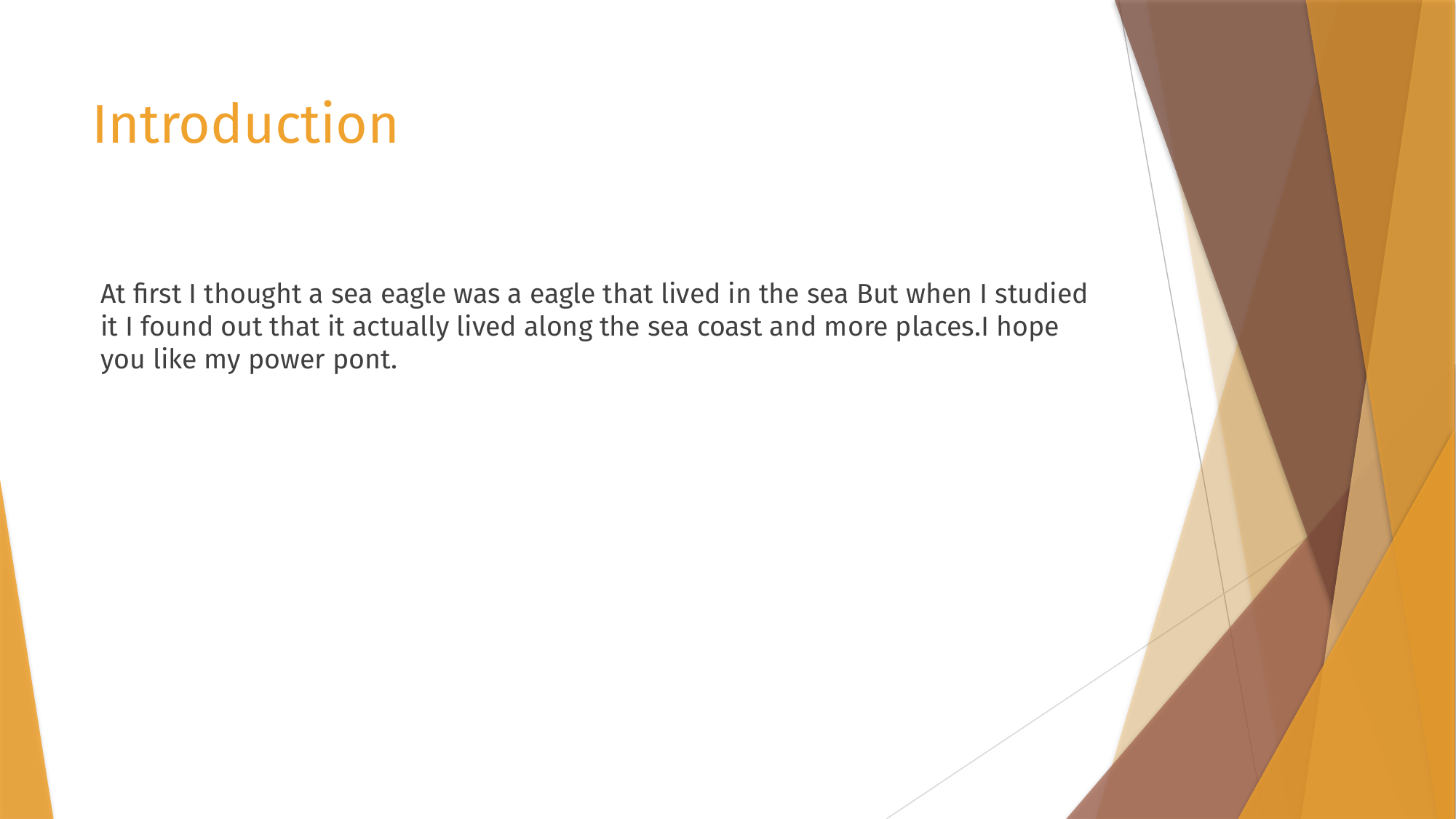

# Introduction
At first I thought a sea eagle was a eagle that lived in the sea But when I studied it I found out that it actually lived along the sea coast and more places.I hope you like my power pont.